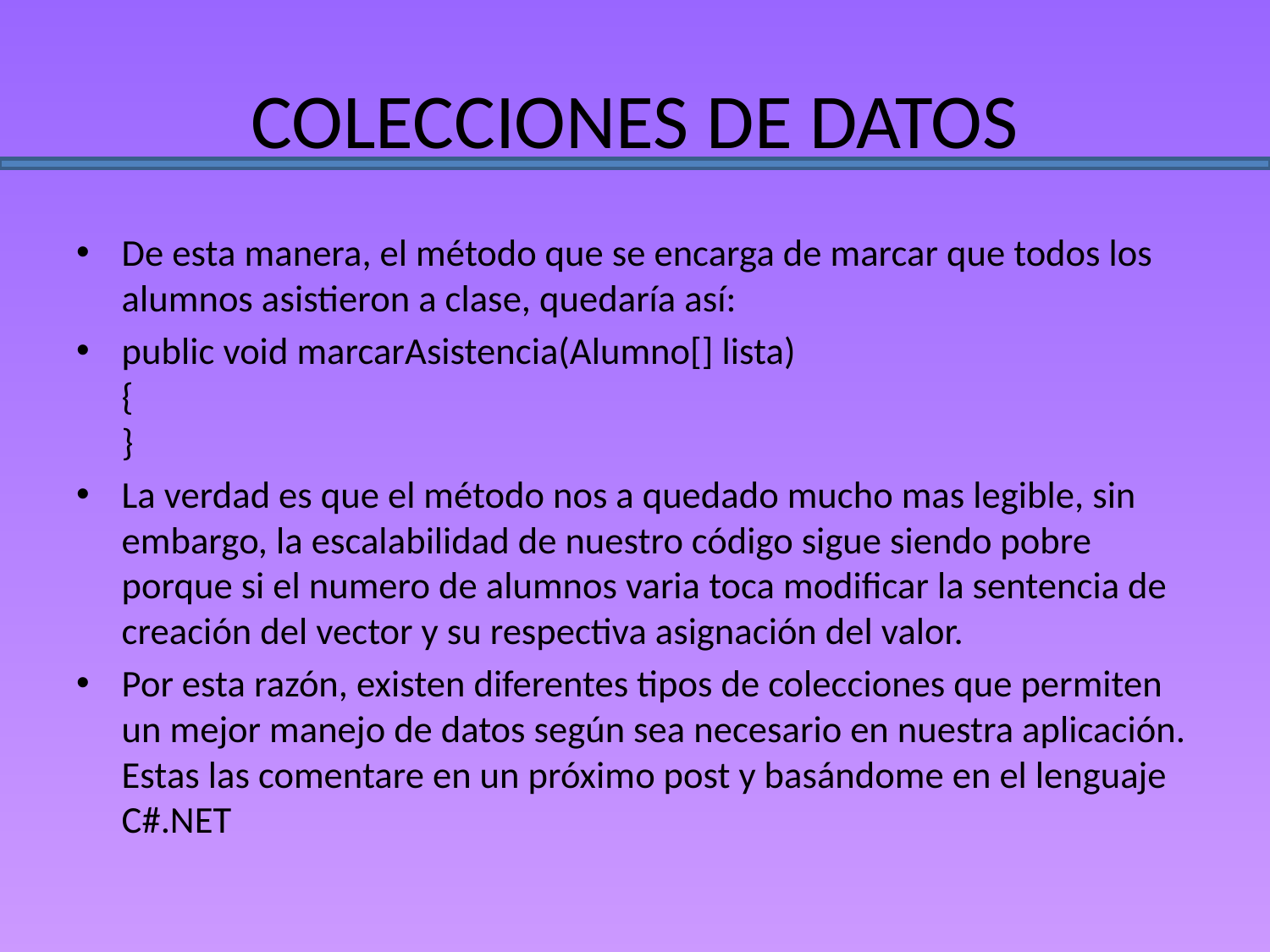

# COLECCIONES DE DATOS

De esta manera, el método que se encarga de marcar que todos los alumnos asistieron a clase, quedaría así:
public void marcarAsistencia(Alumno[] lista) 
{ 
}
La verdad es que el método nos a quedado mucho mas legible, sin embargo, la escalabilidad de nuestro código sigue siendo pobre porque si el numero de alumnos varia toca modificar la sentencia de creación del vector y su respectiva asignación del valor.
Por esta razón, existen diferentes tipos de colecciones que permiten un mejor manejo de datos según sea necesario en nuestra aplicación. Estas las comentare en un próximo post y basándome en el lenguaje C#.NET